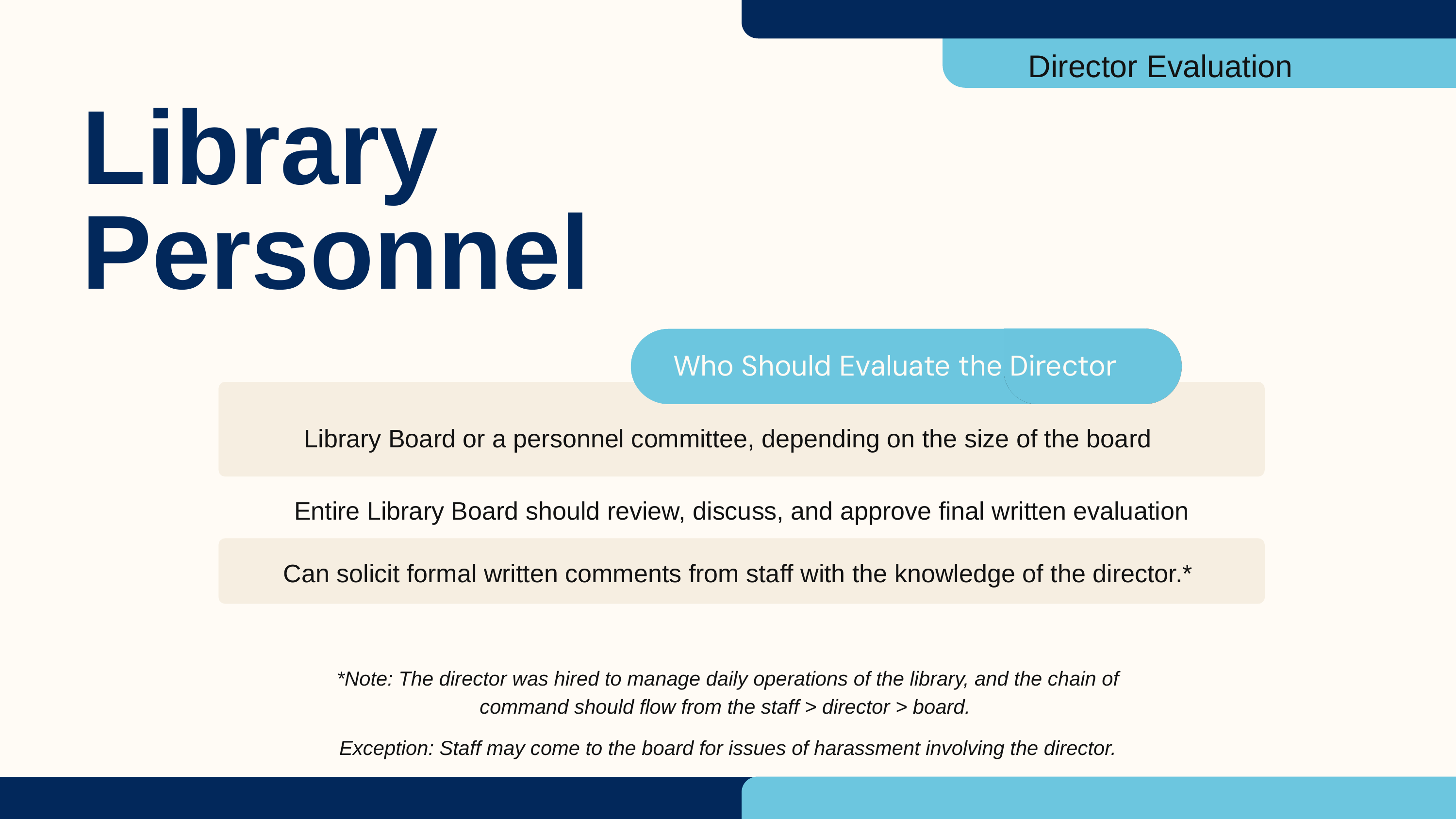

Director Evaluation

Library Personnel

Who Should Evaluate the Director

Library Board or a personnel committee, depending on the size of the board
Entire Library Board should review, discuss, and approve final written evaluation

Can solicit formal written comments from staff with the knowledge of the director.*
*Note: The director was hired to manage daily operations of the library, and the chain of command should flow from the staff > director > board.

Exception: Staff may come to the board for issues of harassment involving the director.